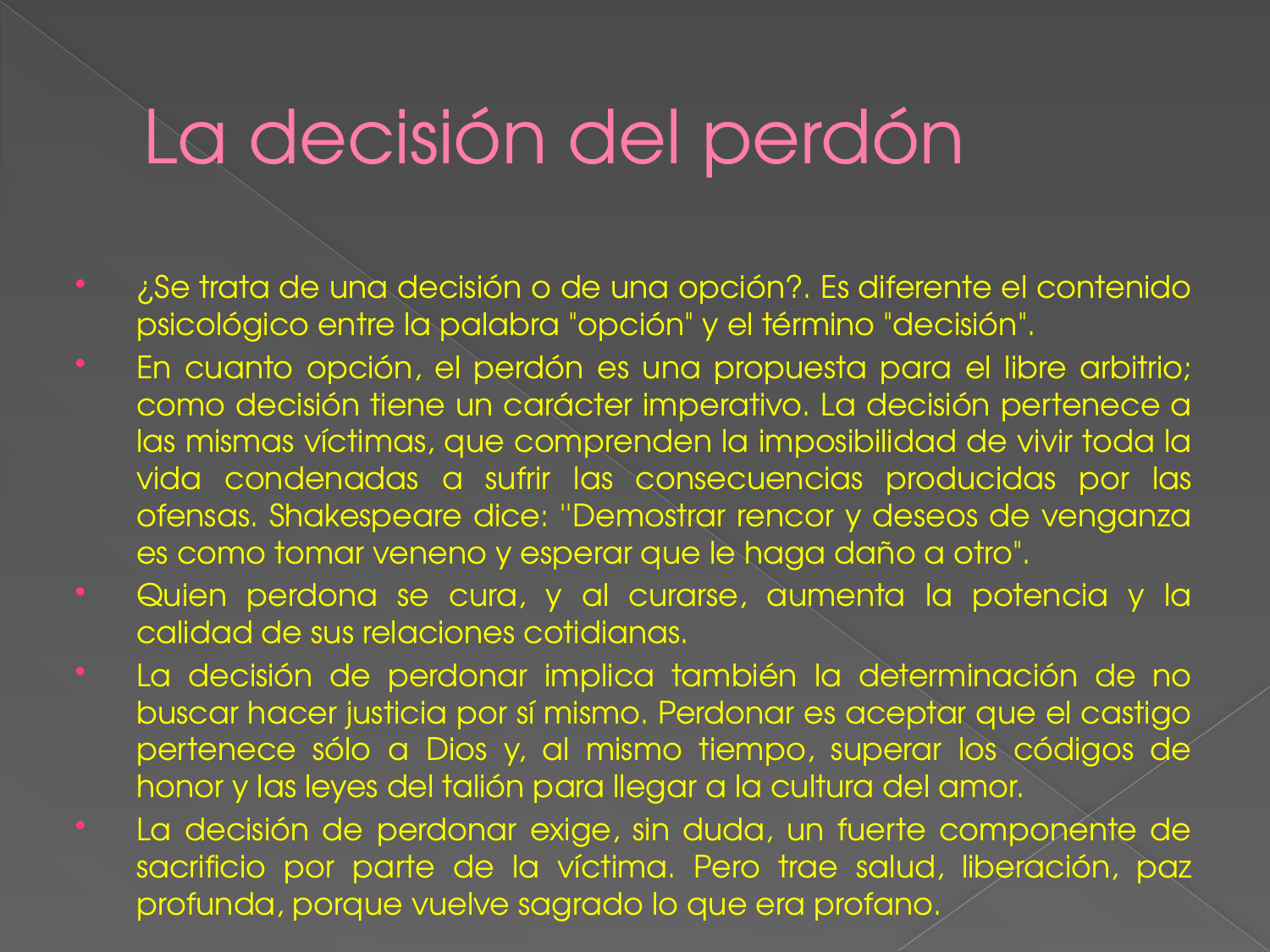

# La decisión del perdón
¿Se trata de una decisión o de una opción?. Es diferente el contenido psicológico entre la palabra "opción" y el término "decisión".
En cuanto opción, el perdón es una propuesta para el libre arbitrio; como decisión tiene un carácter imperativo. La decisión pertenece a las mismas víctimas, que comprenden la imposibilidad de vivir toda la vida condenadas a sufrir las consecuencias producidas por las ofensas. Shakespeare dice: ''Demostrar rencor y deseos de venganza es como tomar veneno y esperar que le haga daño a otro".
Quien perdona se cura, y al curarse, aumenta la potencia y la calidad de sus relaciones cotidianas.
La decisión de perdonar implica también la determinación de no buscar hacer justicia por sí mismo. Perdonar es aceptar que el castigo pertenece sólo a Dios y, al mismo tiempo, superar los códigos de honor y las leyes del talión para llegar a la cultura del amor.
La decisión de perdonar exige, sin duda, un fuerte componente de sacrificio por parte de la víctima. Pero trae salud, liberación, paz profunda, porque vuelve sagrado lo que era profano.